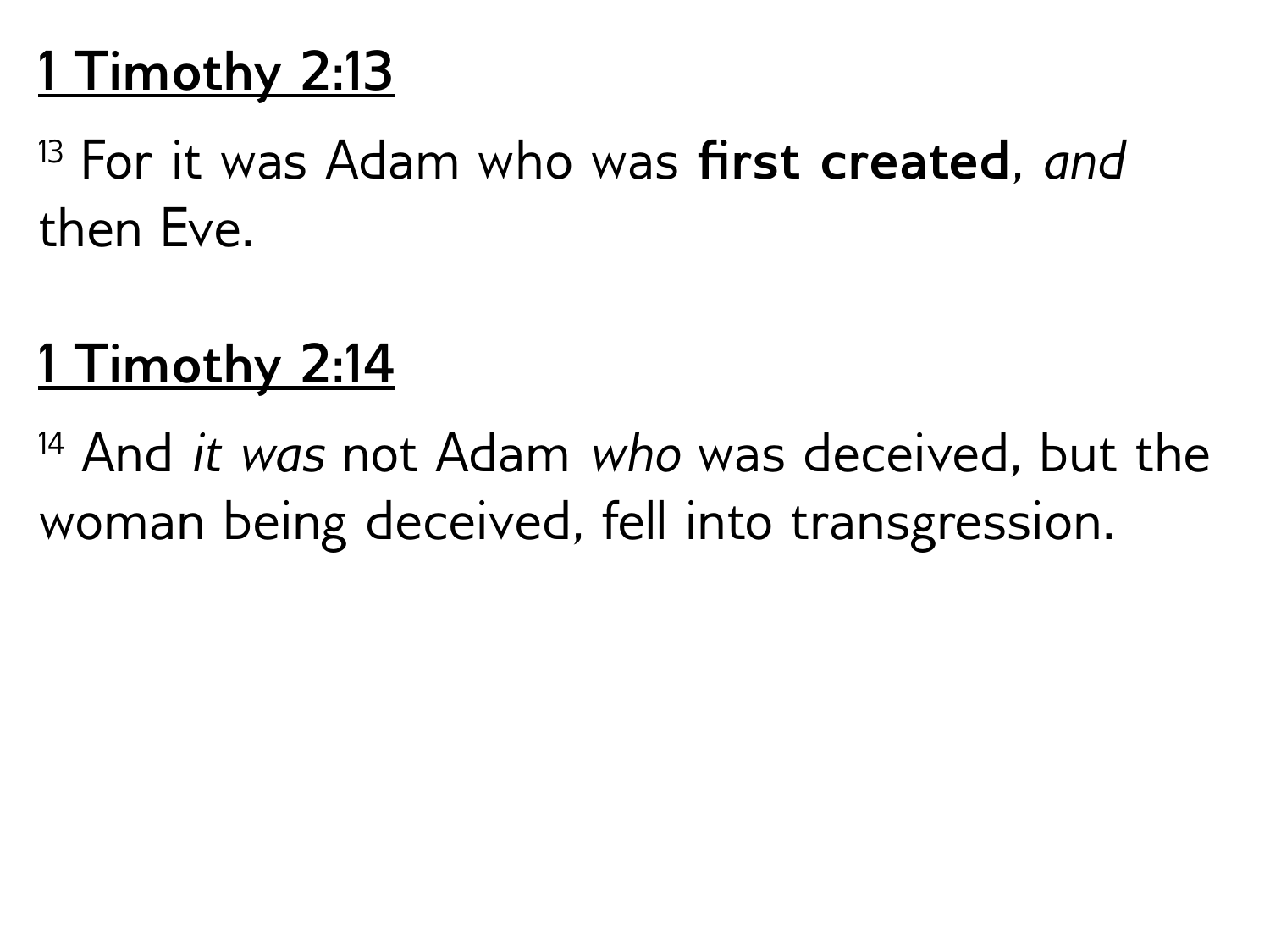

1 Timothy 2:13
13 For it was Adam who was first created, and then Eve.

1 Timothy 2:14
14 And it was not Adam who was deceived, but the woman being deceived, fell into transgression.